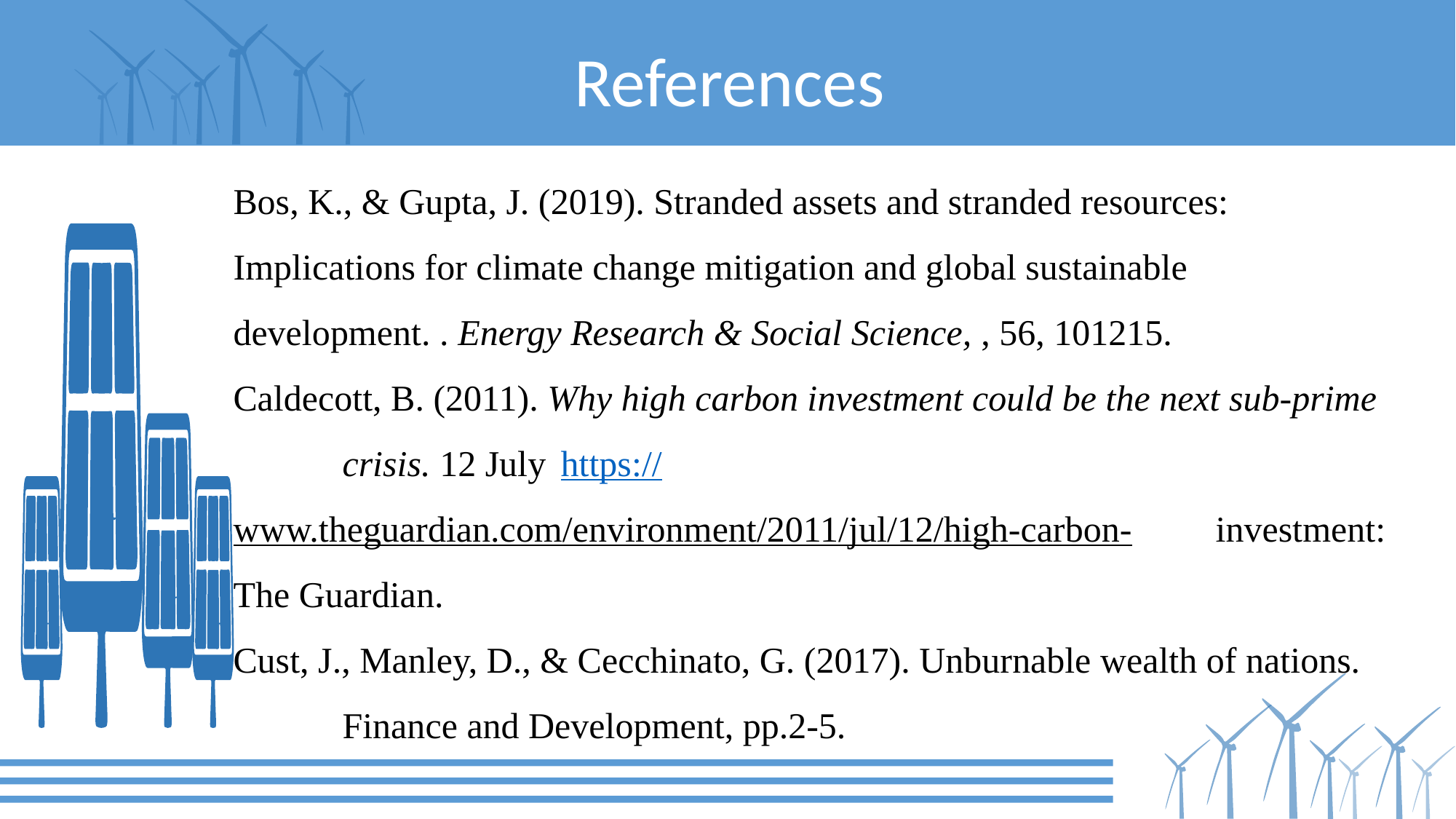

References
Bos, K., & Gupta, J. (2019). Stranded assets and stranded resources: 	Implications for climate change mitigation and global sustainable 	development. . Energy Research & Social Science, , 56, 101215.
Caldecott, B. (2011). Why high carbon investment could be the next sub-prime 	crisis. 12 July	https://www.theguardian.com/environment/2011/jul/12/high-carbon-	investment: The Guardian.
Cust, J., Manley, D., & Cecchinato, G. (2017). Unburnable wealth of nations. 	Finance and Development, pp.2-5.